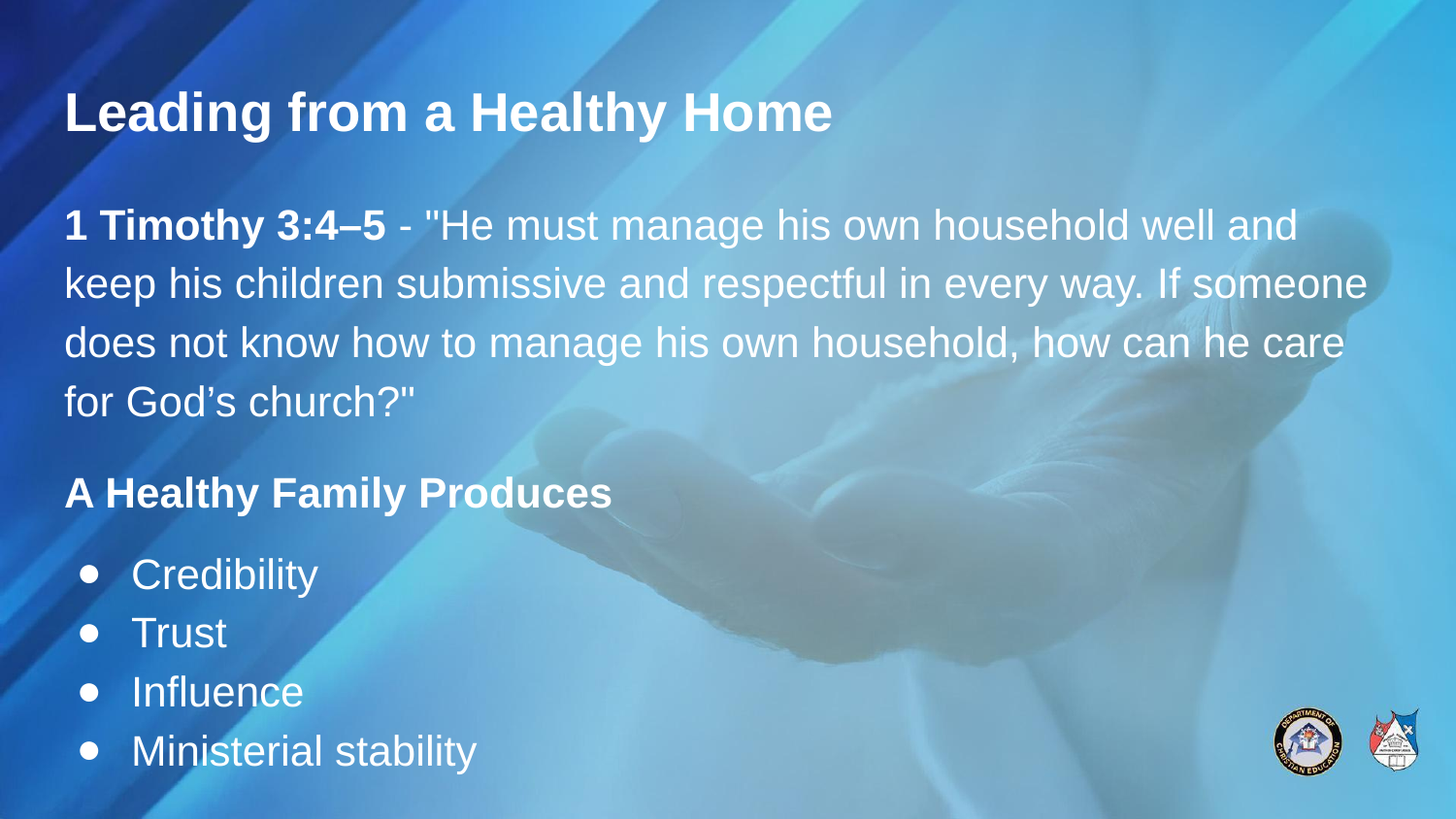

# Leading from a Healthy Home
1 Timothy 3:4–5 - "He must manage his own household well and keep his children submissive and respectful in every way. If someone does not know how to manage his own household, how can he care for God’s church?"
A Healthy Family Produces
Credibility
Trust
Influence
Ministerial stability